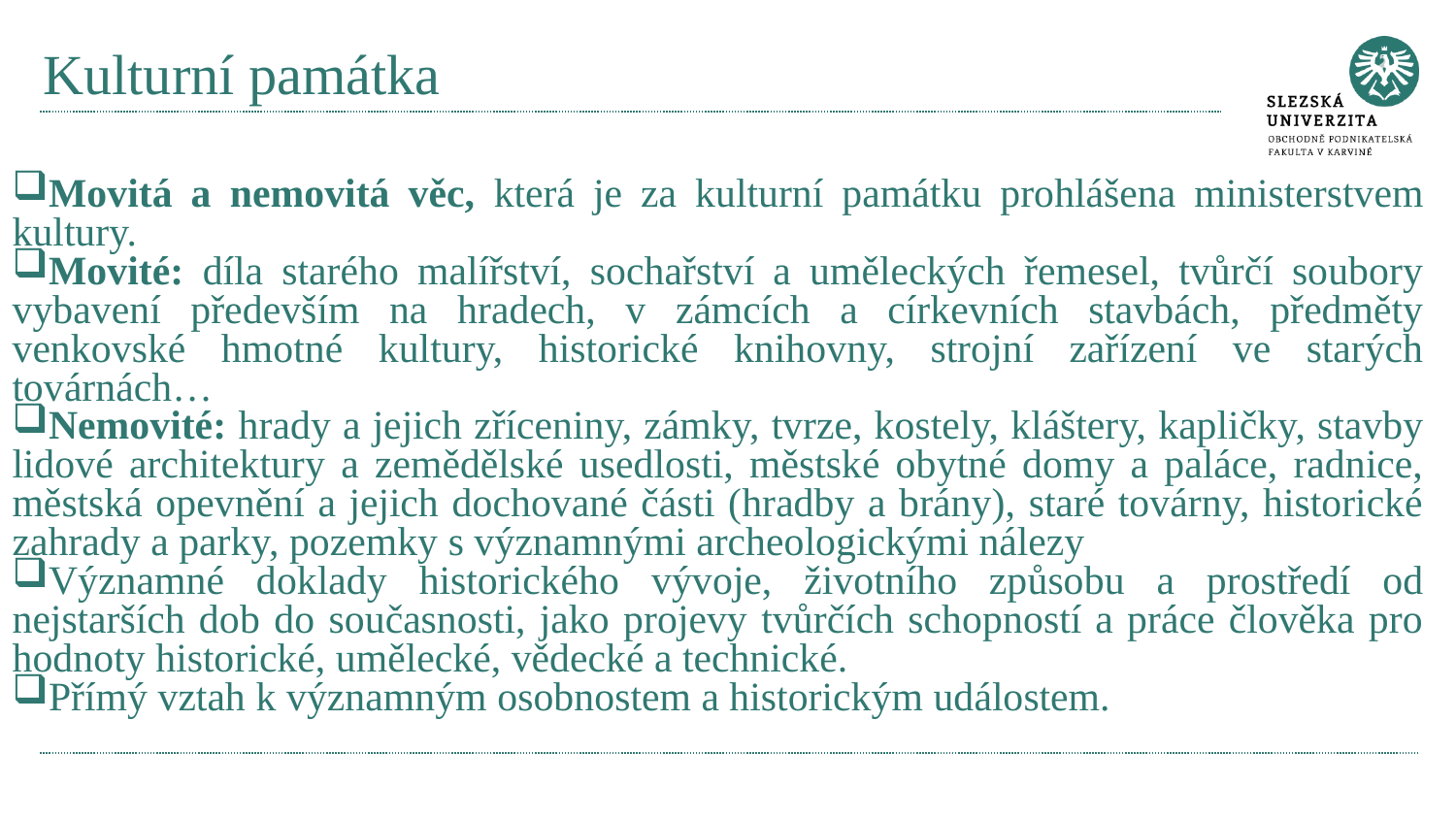

# Kulturní památka
Movitá a nemovitá věc, která je za kulturní památku prohlášena ministerstvem kultury.
Movité: díla starého malířství, sochařství a uměleckých řemesel, tvůrčí soubory vybavení především na hradech, v zámcích a církevních stavbách, předměty venkovské hmotné kultury, historické knihovny, strojní zařízení ve starých továrnách…
Nemovité: hrady a jejich zříceniny, zámky, tvrze, kostely, kláštery, kapličky, stavby lidové architektury a zemědělské usedlosti, městské obytné domy a paláce, radnice, městská opevnění a jejich dochované části (hradby a brány), staré továrny, historické zahrady a parky, pozemky s významnými archeologickými nálezy
Významné doklady historického vývoje, životního způsobu a prostředí od nejstarších dob do současnosti, jako projevy tvůrčích schopností a práce člověka pro hodnoty historické, umělecké, vědecké a technické.
Přímý vztah k významným osobnostem a historickým událostem.